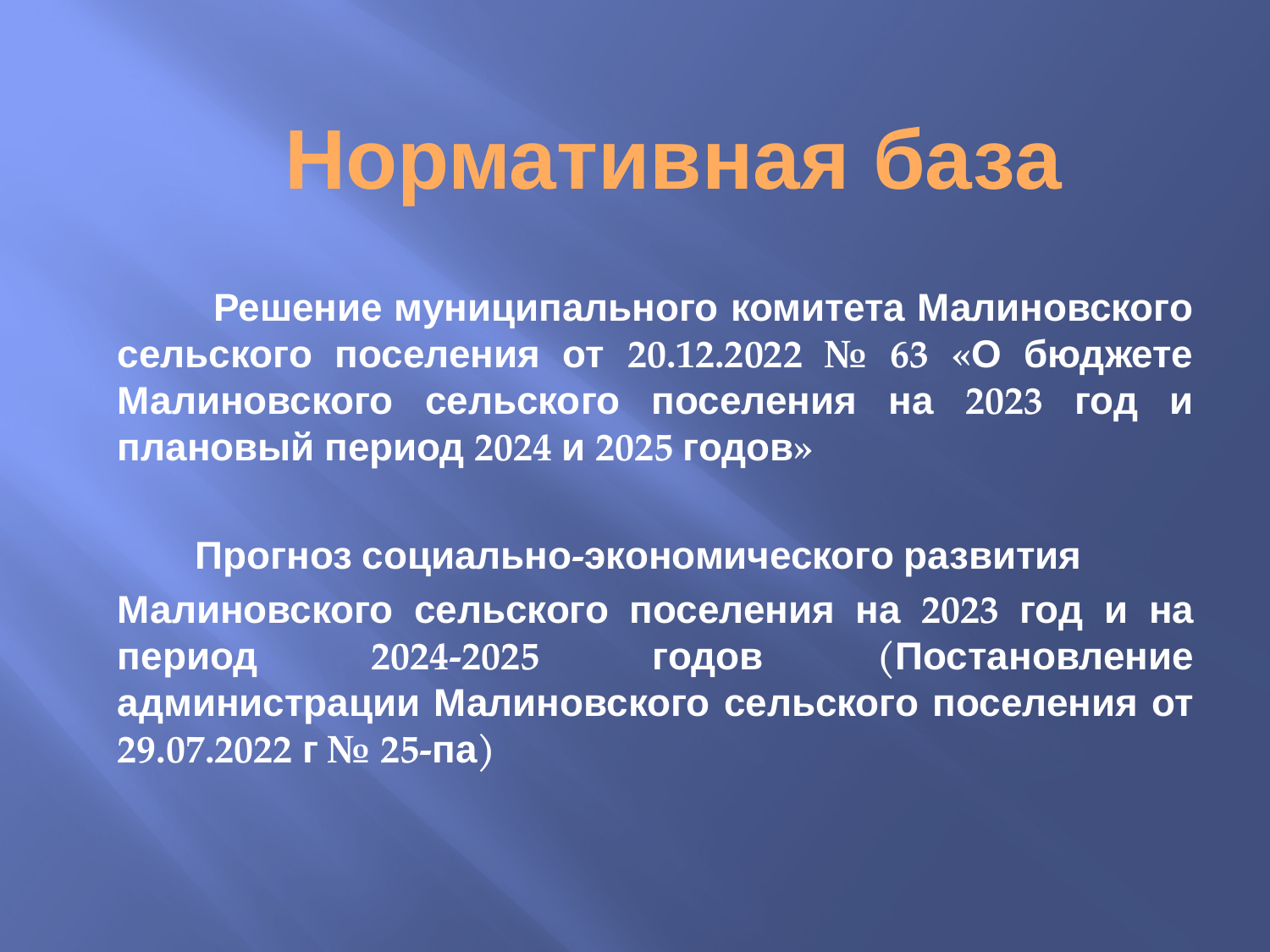

# Нормативная база
        Решение муниципального комитета Малиновского сельского поселения от 20.12.2022 № 63 «О бюджете Малиновского сельского поселения на 2023 год и плановый период 2024 и 2025 годов»

        Прогноз социально-экономического развития
Малиновского сельского поселения на 2023 год и на период 2024-2025 годов (Постановление администрации Малиновского сельского поселения от 29.07.2022 г № 25-па)